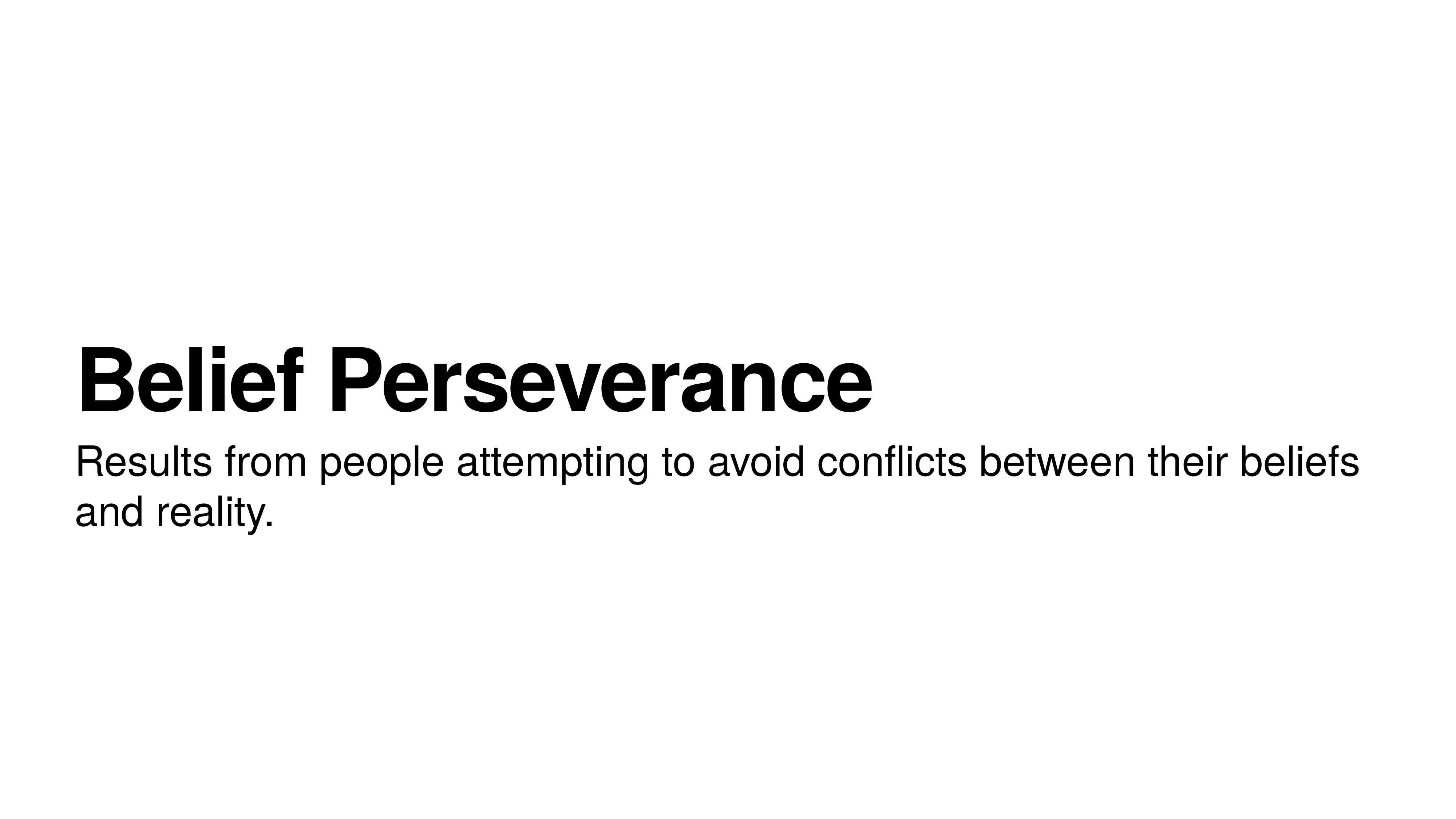

# Belief Perseverance
Results from people attempting to avoid conflicts between their beliefs and reality.